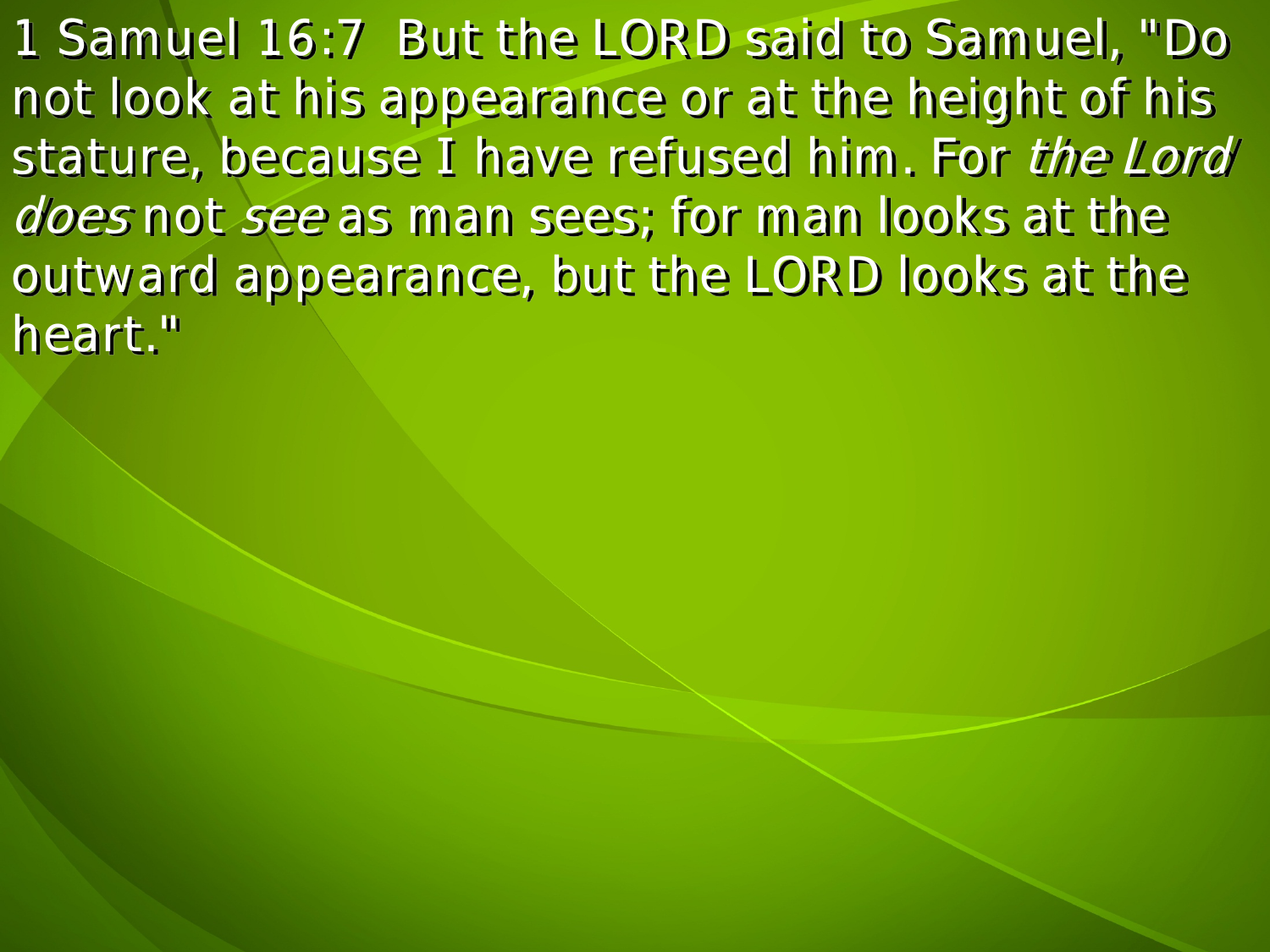

1 Samuel 16:7  But the LORD said to Samuel, "Do not look at his appearance or at the height of his stature, because I have refused him. For the Lord does not see as man sees; for man looks at the outward appearance, but the LORD looks at the heart."